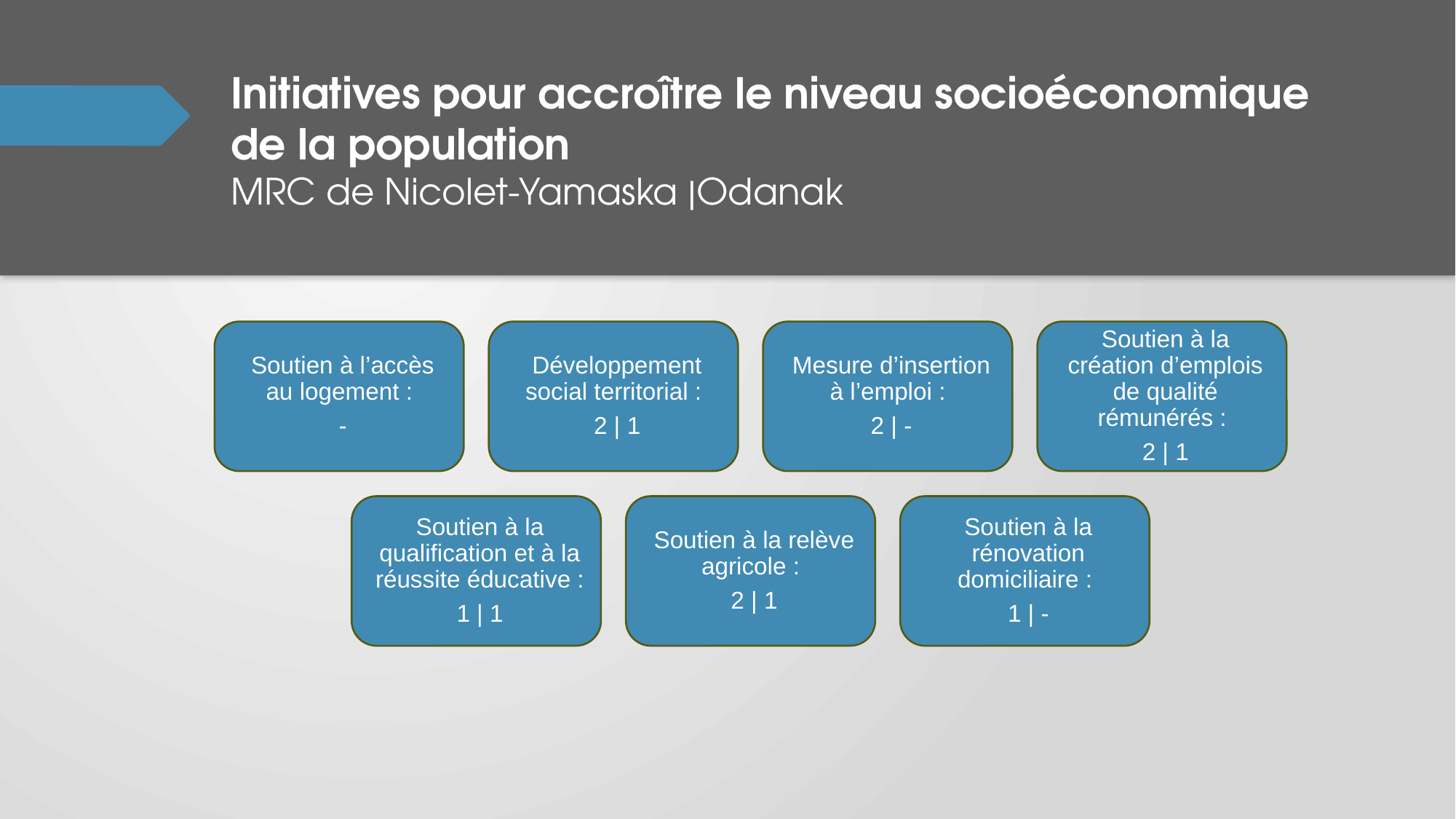

# Initiatives pour accroître le niveau socioéconomique de la population MRC de Nicolet-Yamaska |Odanak

Soutien à l’accès au logement :
-
Développement social territorial :
2 | 1
Mesure d’insertion à l’emploi :
2 | -
Soutien à la création d’emplois de qualité rémunérés :
2 | 1
Soutien à la qualification et à la réussite éducative :
1 | 1
Soutien à la relève agricole :
2 | 1
Soutien à la rénovation domiciliaire :
1 | -